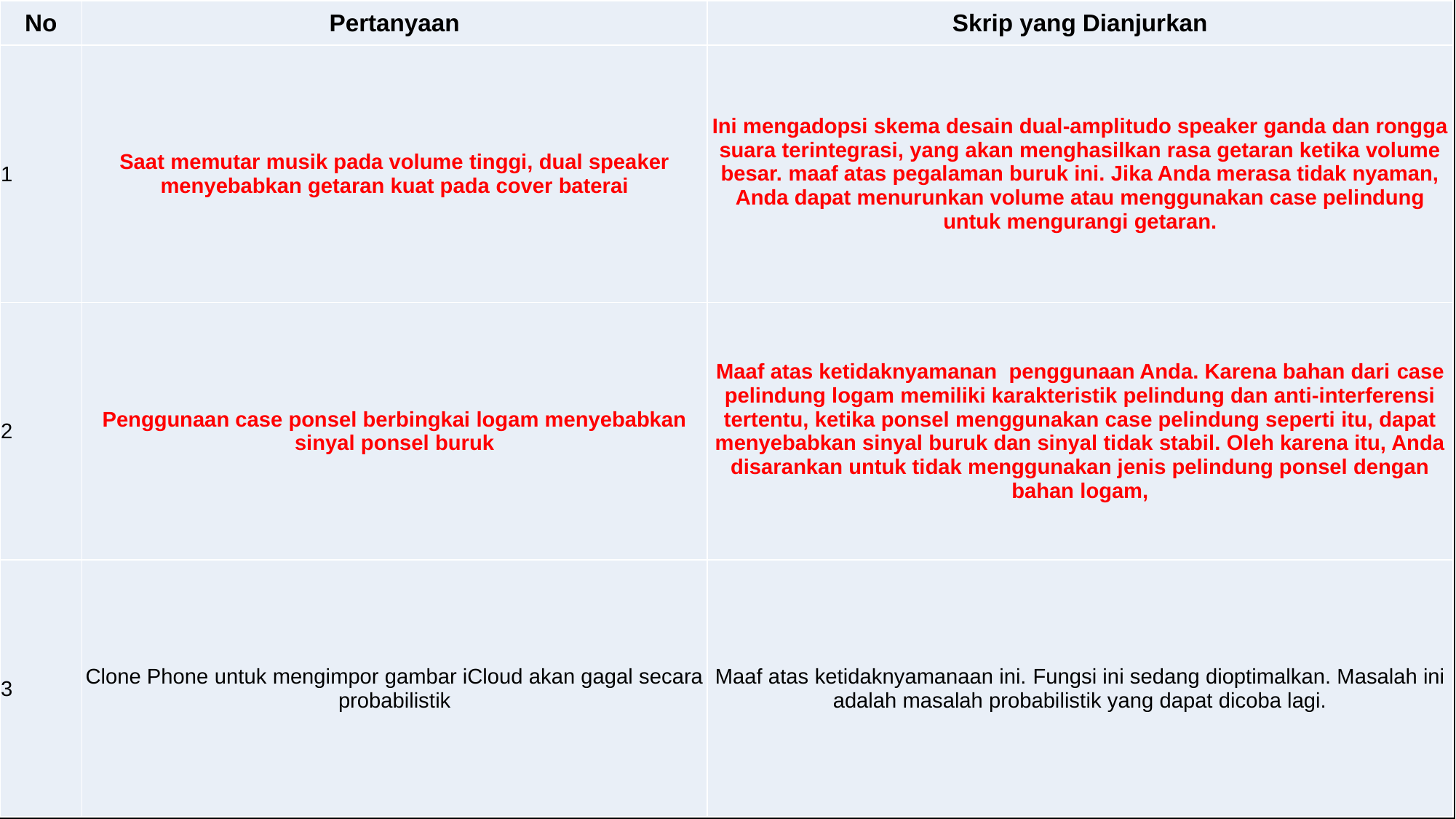

| No | Pertanyaan | Skrip yang Dianjurkan |
| --- | --- | --- |
| 1 | Saat memutar musik pada volume tinggi, dual speaker menyebabkan getaran kuat pada cover baterai | Ini mengadopsi skema desain dual-amplitudo speaker ganda dan rongga suara terintegrasi, yang akan menghasilkan rasa getaran ketika volume besar. maaf atas pegalaman buruk ini. Jika Anda merasa tidak nyaman, Anda dapat menurunkan volume atau menggunakan case pelindung untuk mengurangi getaran. |
| 2 | Penggunaan case ponsel berbingkai logam menyebabkan sinyal ponsel buruk | Maaf atas ketidaknyamanan penggunaan Anda. Karena bahan dari case pelindung logam memiliki karakteristik pelindung dan anti-interferensi tertentu, ketika ponsel menggunakan case pelindung seperti itu, dapat menyebabkan sinyal buruk dan sinyal tidak stabil. Oleh karena itu, Anda disarankan untuk tidak menggunakan jenis pelindung ponsel dengan bahan logam, |
| 3 | Clone Phone untuk mengimpor gambar iCloud akan gagal secara probabilistik | Maaf atas ketidaknyamanaan ini. Fungsi ini sedang dioptimalkan. Masalah ini adalah masalah probabilistik yang dapat dicoba lagi. |